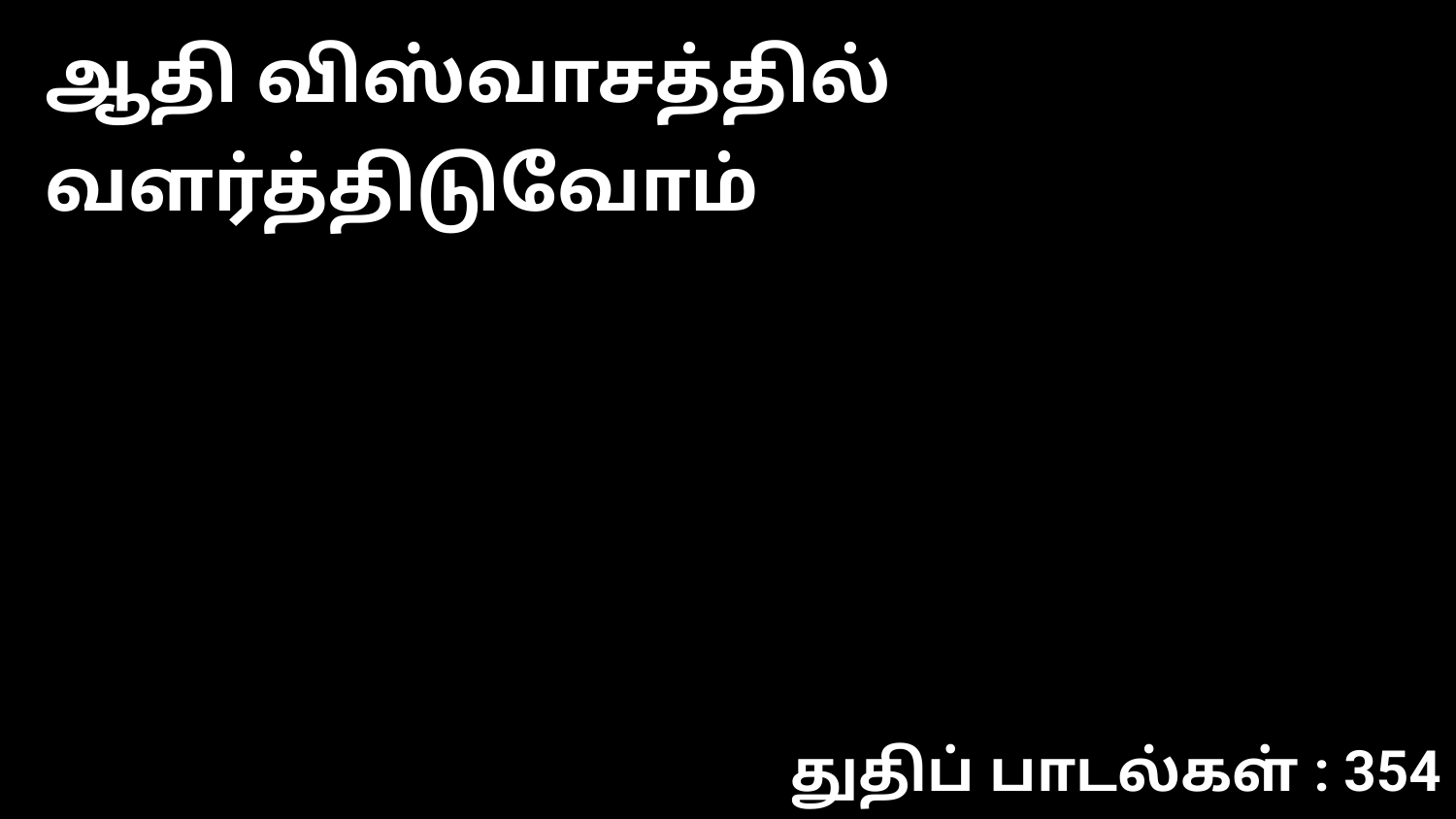

ஆதி விஸ்வாசத்தில் வளர்த்திடுவோம்
துதிப் பாடல்கள் : 354